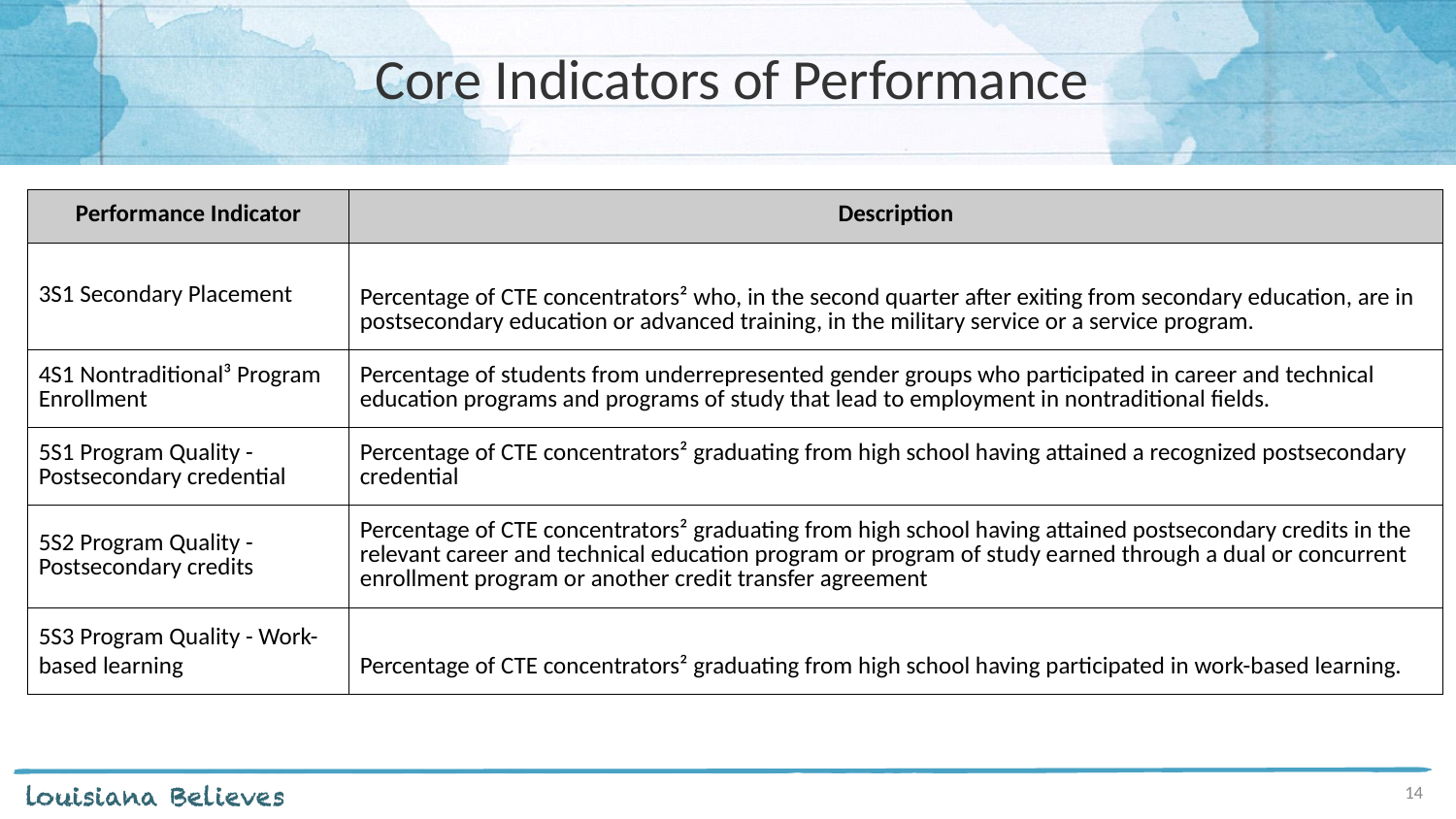

# Core Indicators of Performance
| Performance Indicator | Description |
| --- | --- |
| 3S1 Secondary Placement | Percentage of CTE concentrators² who, in the second quarter after exiting from secondary education, are in postsecondary education or advanced training, in the military service or a service program. |
| 4S1 Nontraditional³ Program Enrollment | Percentage of students from underrepresented gender groups who participated in career and technical education programs and programs of study that lead to employment in nontraditional fields. |
| 5S1 Program Quality - Postsecondary credential | Percentage of CTE concentrators² graduating from high school having attained a recognized postsecondary credential |
| 5S2 Program Quality - Postsecondary credits | Percentage of CTE concentrators² graduating from high school having attained postsecondary credits in the relevant career and technical education program or program of study earned through a dual or concurrent enrollment program or another credit transfer agreement |
| 5S3 Program Quality - Work-based learning | Percentage of CTE concentrators² graduating from high school having participated in work-based learning. |